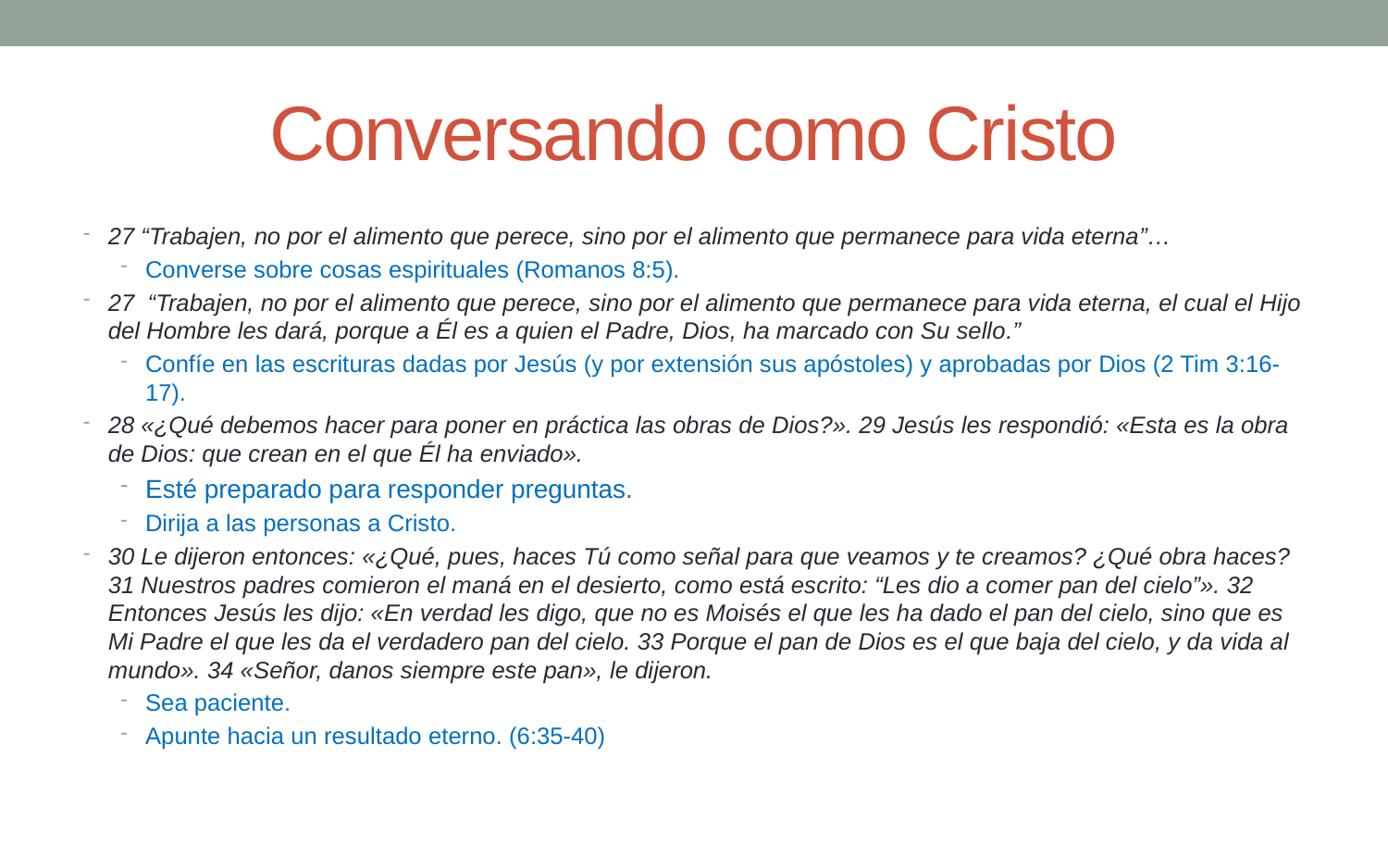

# Conversando como Cristo
27 “Trabajen, no por el alimento que perece, sino por el alimento que permanece para vida eterna”…
Converse sobre cosas espirituales (Romanos 8:5).
27  “Trabajen, no por el alimento que perece, sino por el alimento que permanece para vida eterna, el cual el Hijo del Hombre les dará, porque a Él es a quien el Padre, Dios, ha marcado con Su sello.”
Confíe en las escrituras dadas por Jesús (y por extensión sus apóstoles) y aprobadas por Dios (2 Tim 3:16-17).
28 «¿Qué debemos hacer para poner en práctica las obras de Dios?». 29 Jesús les respondió: «Esta es la obra de Dios: que crean en el que Él ha enviado».
Esté preparado para responder preguntas.
Dirija a las personas a Cristo.
30 Le dijeron entonces: «¿Qué, pues, haces Tú como señal para que veamos y te creamos? ¿Qué obra haces? 31 Nuestros padres comieron el maná en el desierto, como está escrito: “Les dio a comer pan del cielo”». 32 Entonces Jesús les dijo: «En verdad les digo, que no es Moisés el que les ha dado el pan del cielo, sino que es Mi Padre el que les da el verdadero pan del cielo. 33 Porque el pan de Dios es el que baja del cielo, y da vida al mundo». 34 «Señor, danos siempre este pan», le dijeron.
Sea paciente.
Apunte hacia un resultado eterno. (6:35-40)